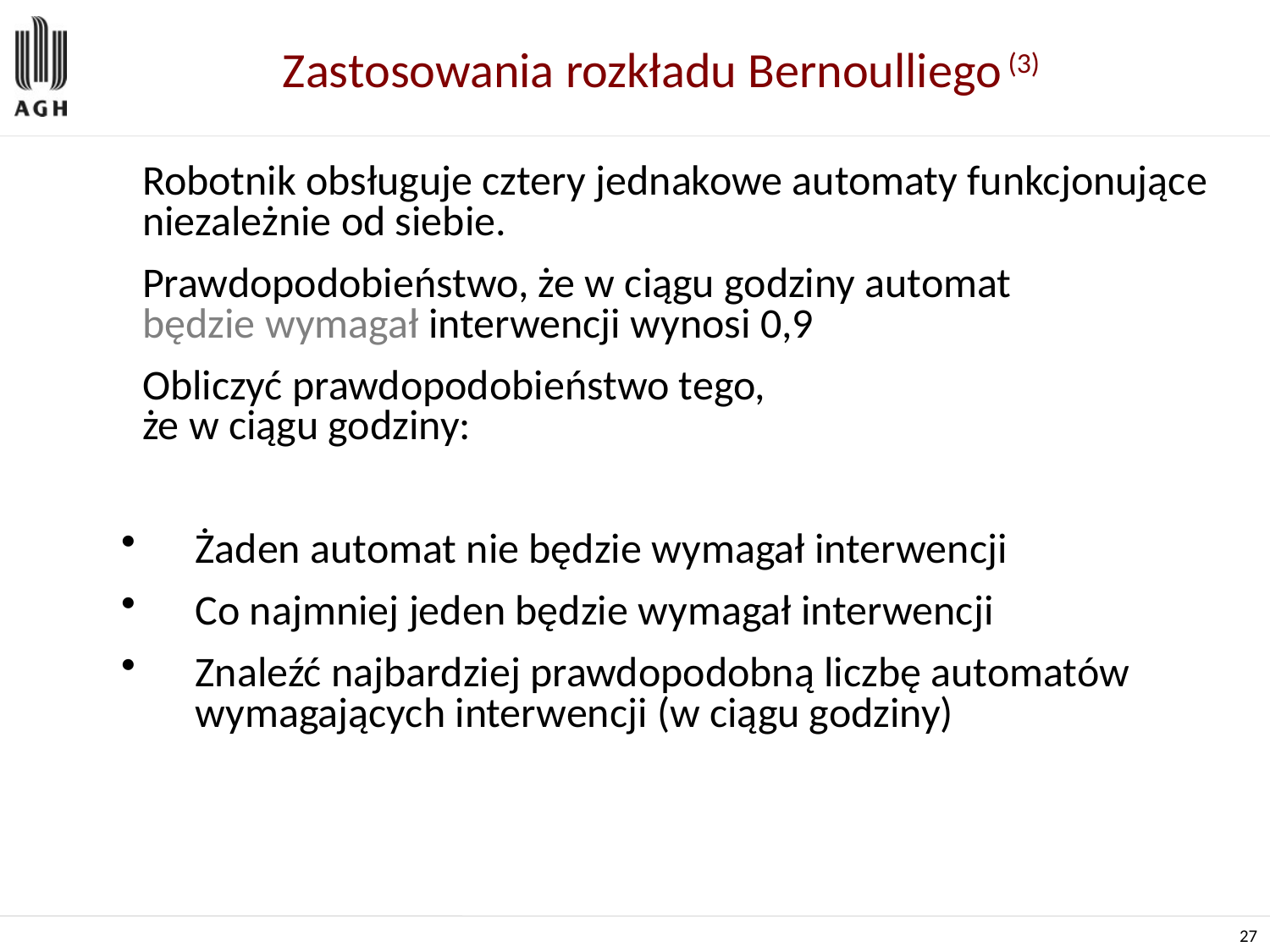

Zastosowania rozkładu Bernoulliego (3)
	Robotnik obsługuje cztery jednakowe automaty funkcjonujące niezależnie od siebie.
	Prawdopodobieństwo, że w ciągu godziny automat
będzie wymagał interwencji wynosi 0,9
	Obliczyć prawdopodobieństwo tego,
że w ciągu godziny:

Żaden automat nie będzie wymagał interwencji
Co najmniej jeden będzie wymagał interwencji
Znaleźć najbardziej prawdopodobną liczbę automatów wymagających interwencji (w ciągu godziny)